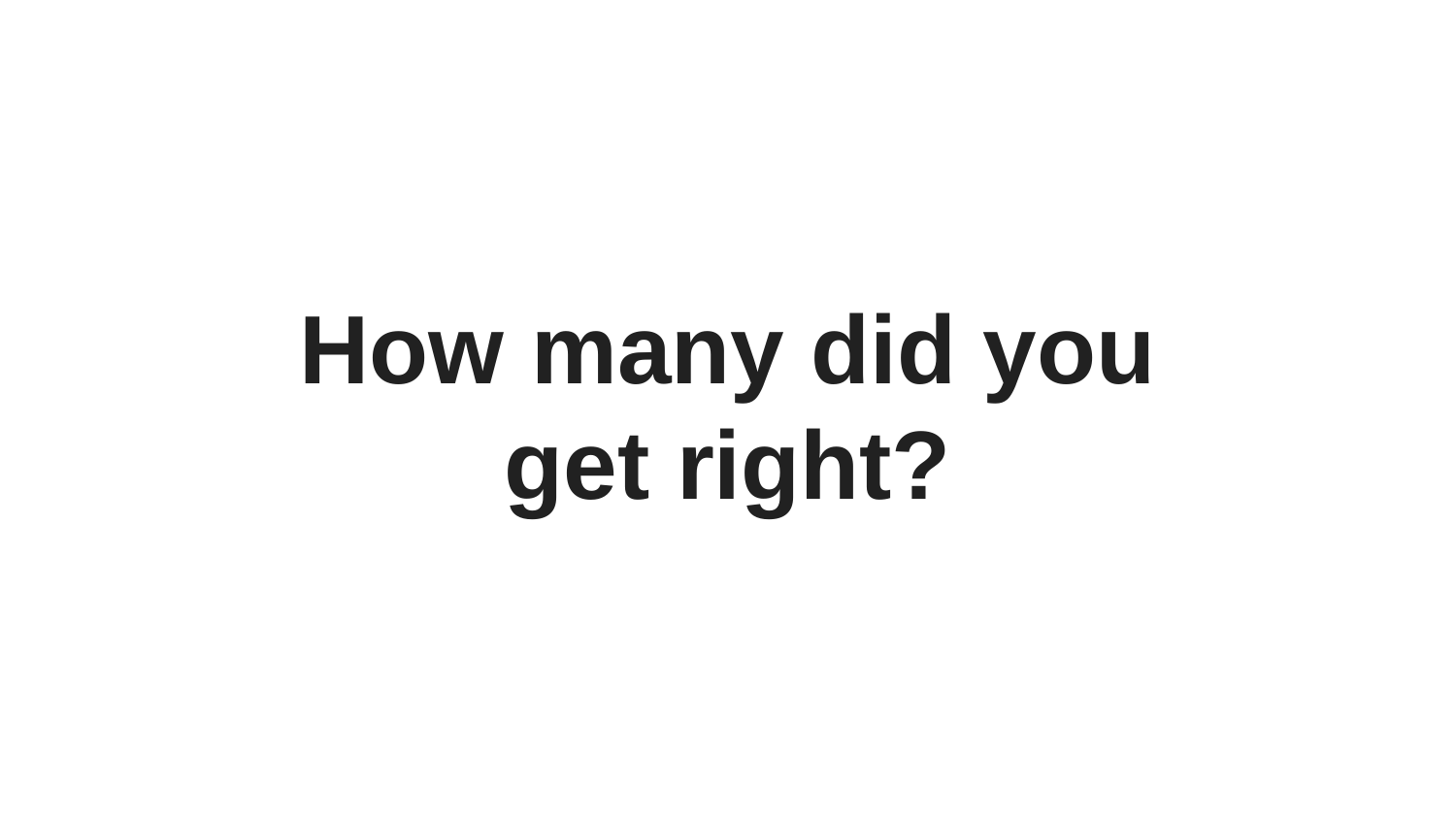

# How many did you get right?